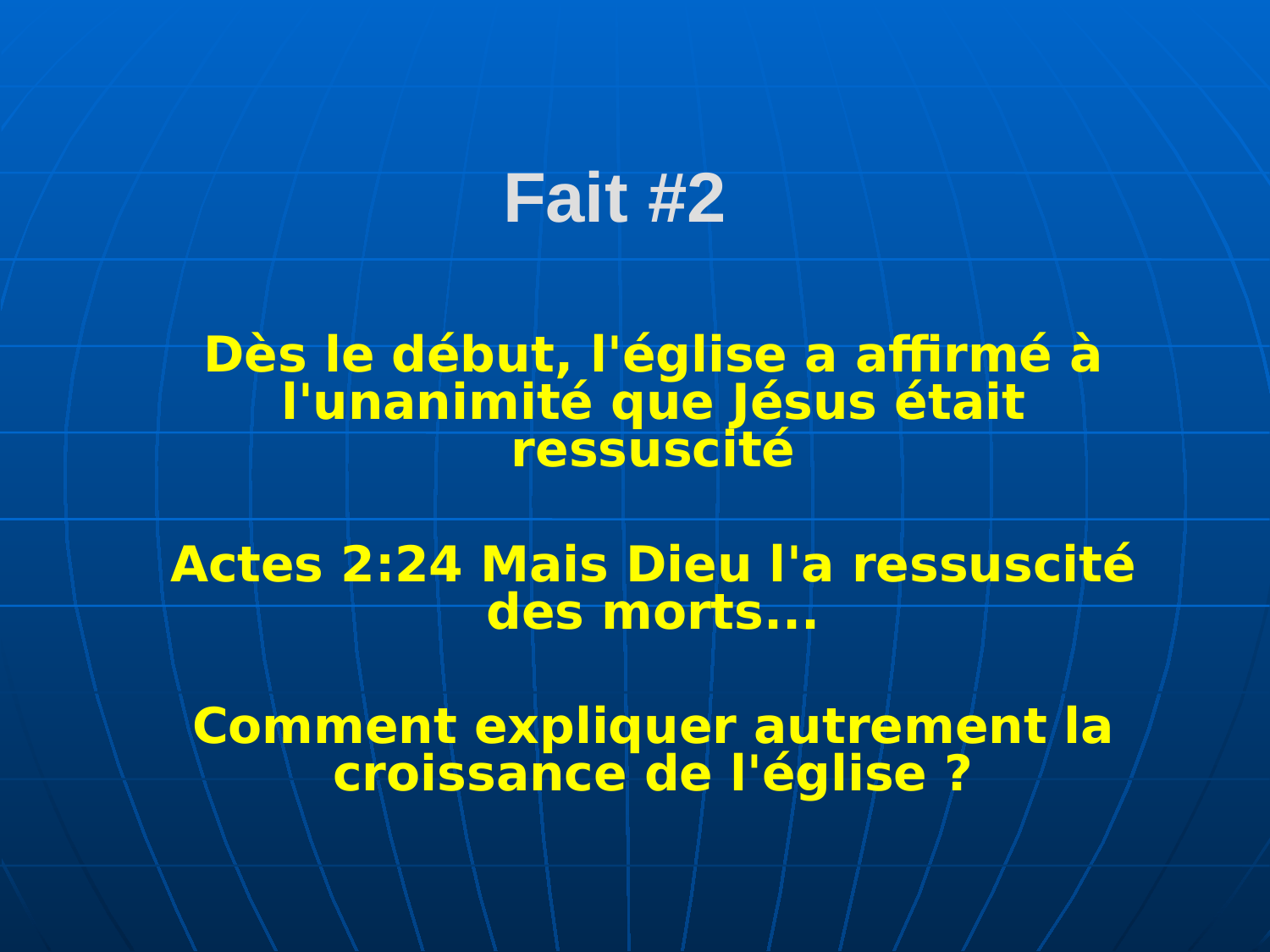

Fait #2
Dès le début, l'église a affirmé à l'unanimité que Jésus était ressuscité

Actes 2:24 Mais Dieu l'a ressuscité des morts...

Comment expliquer autrement la croissance de l'église ?